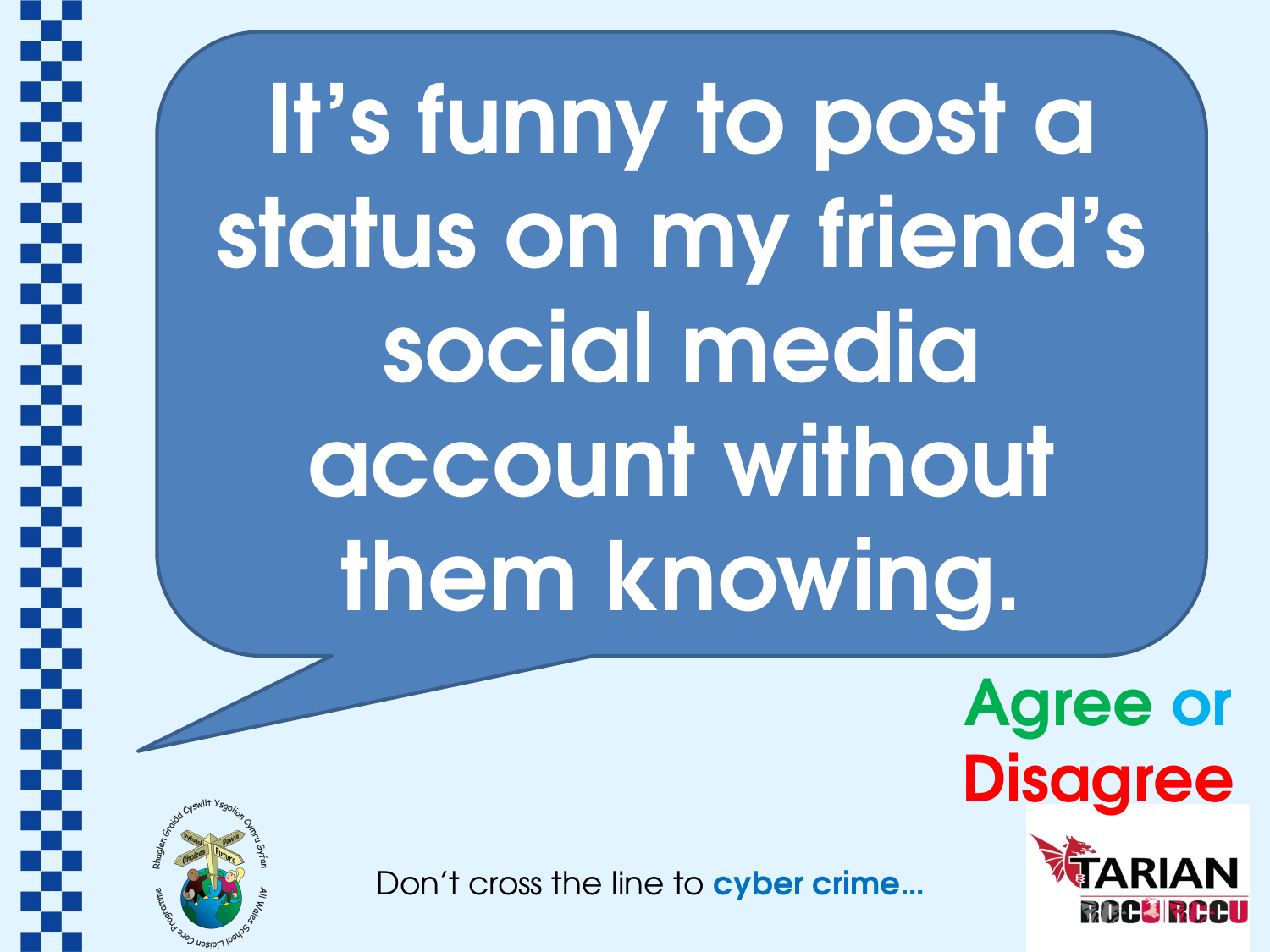

It’s funny to post a status on my friend’s social media account without them knowing.
Agree or
Disagree